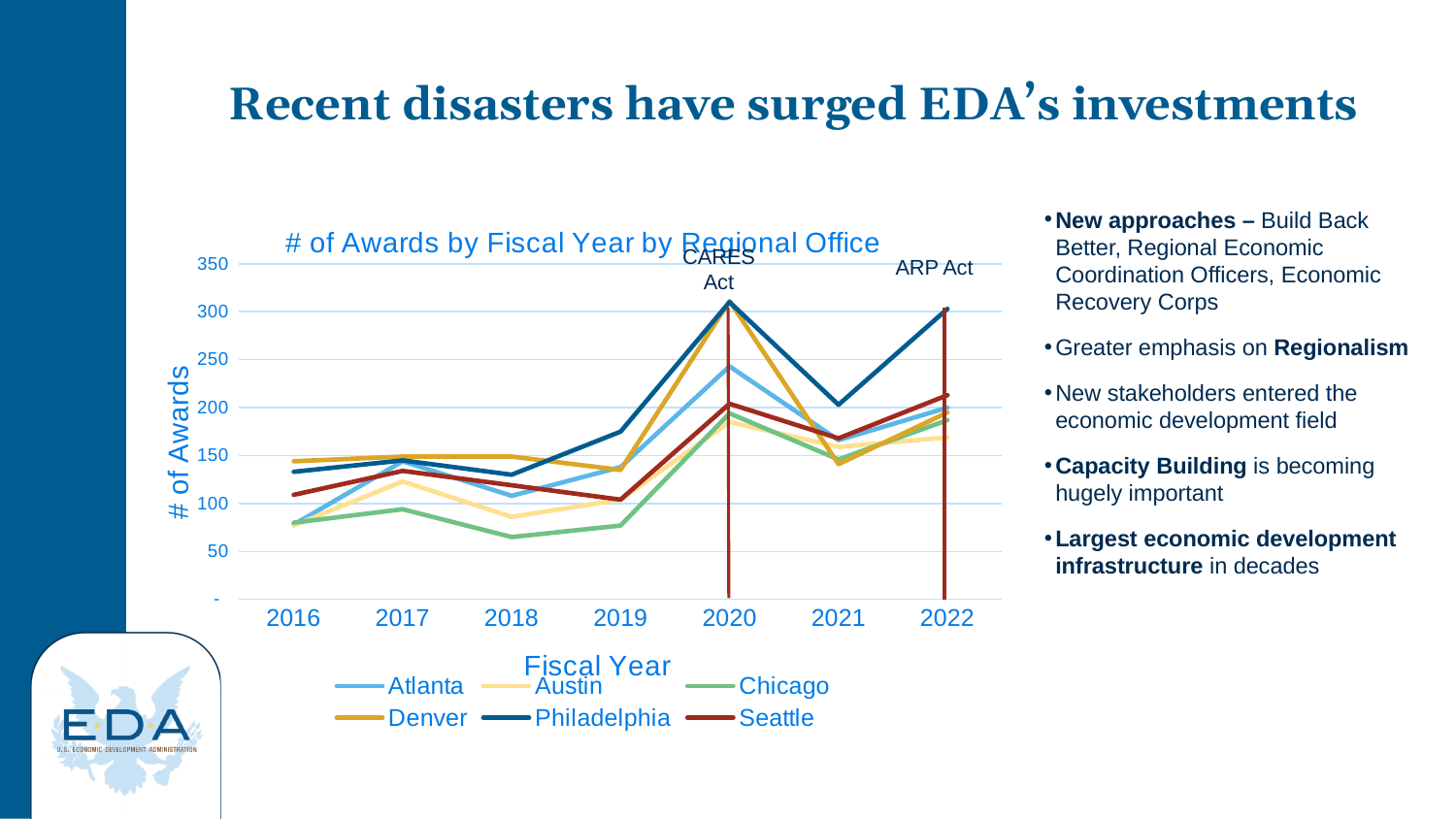

20
Recent disasters have surged EDA’s investments

### Chart: # of Awards by Fiscal Year by Regional Office

| Category | Atlanta | Austin | Chicago | Denver | Philadelphia | Seattle |
|---|---|---|---|---|---|---|
| 2016 | 78.0 | 77.0 | 80.0 | 144.0 | 133.0 | 109.0 |
| 2017 | 144.0 | 123.0 | 94.0 | 149.0 | 145.0 | 134.0 |
| 2018 | 108.0 | 86.0 | 65.0 | 149.0 | 130.0 | 119.0 |
| 2019 | 138.0 | 104.0 | 77.0 | 135.0 | 175.0 | 104.0 |
| 2020 | 243.0 | 185.0 | 194.0 | 311.0 | 310.0 | 204.0 |
| 2021 | 166.0 | 159.0 | 146.0 | 141.0 | 203.0 | 168.0 |
| 2022 | 200.0 | 169.0 | 187.0 | 195.0 | 303.0 | 213.0 |
CARES Act
ARP Act
New approaches – Build Back Better, Regional Economic Coordination Officers, Economic Recovery Corps
Greater emphasis on Regionalism
New stakeholders entered the economic development field
Capacity Building is becoming hugely important
Largest economic development infrastructure in decades